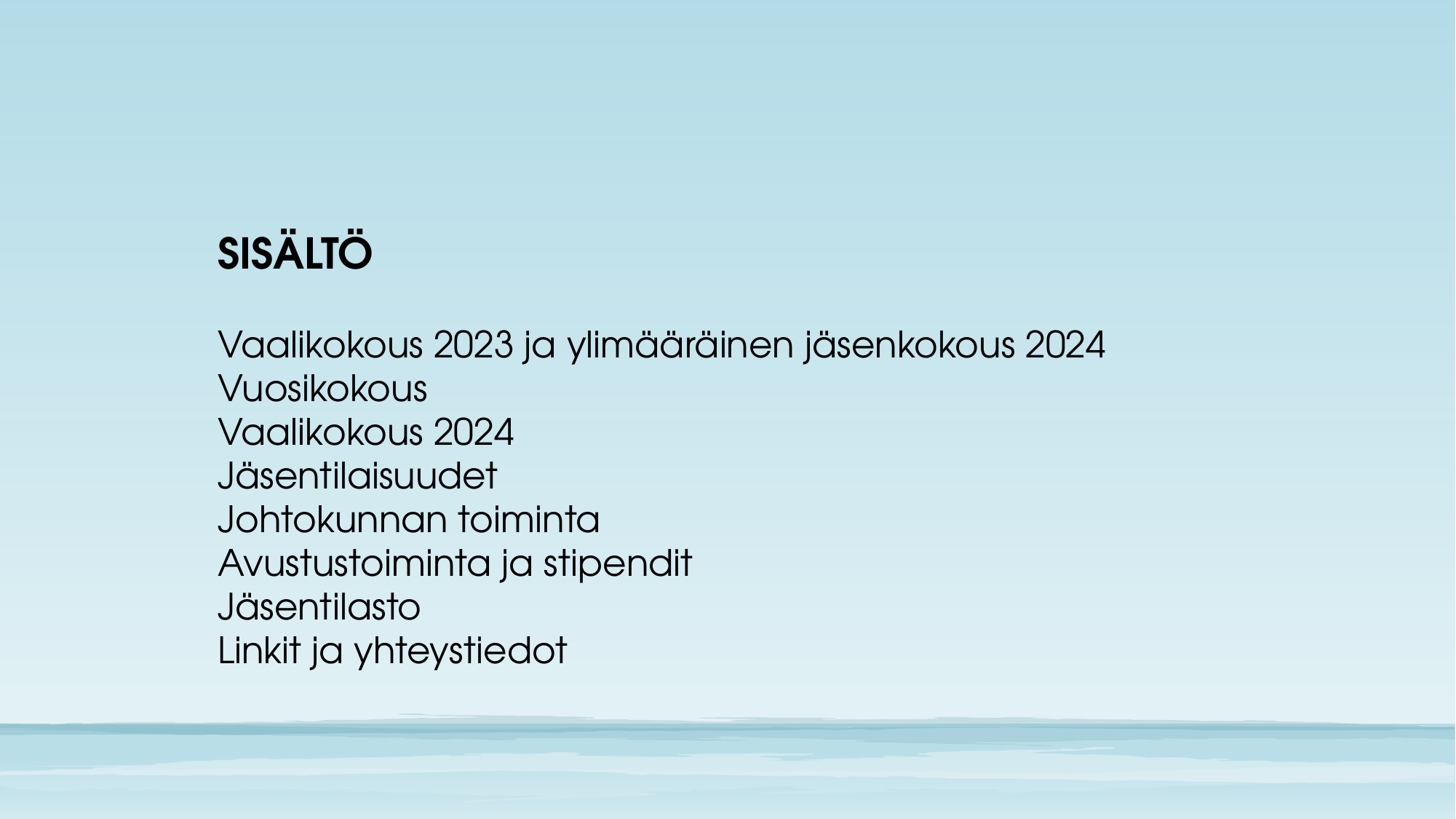

SISÄLTÖ

Vaalikokous 2023 ja ylimääräinen jäsenkokous 2024
Vuosikokous
Vaalikokous 2024
Jäsentilaisuudet
Johtokunnan toiminta
Avustustoiminta ja stipendit
Jäsentilasto
Linkit ja yhteystiedot